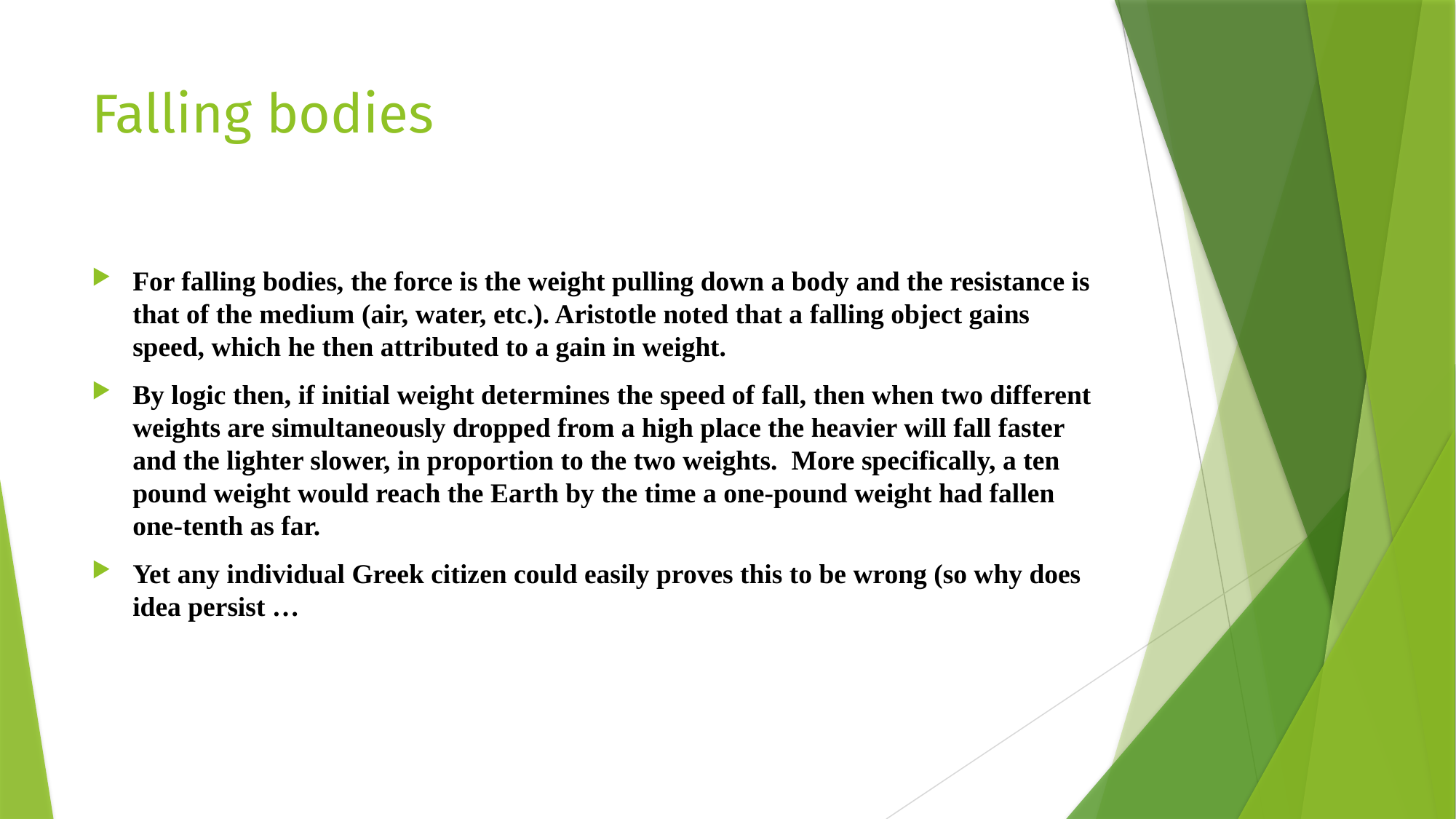

# Falling bodies
For falling bodies, the force is the weight pulling down a body and the resistance is that of the medium (air, water, etc.). Aristotle noted that a falling object gains speed, which he then attributed to a gain in weight.
By logic then, if initial weight determines the speed of fall, then when two different weights are simultaneously dropped from a high place the heavier will fall faster and the lighter slower, in proportion to the two weights.  More specifically, a ten pound weight would reach the Earth by the time a one-pound weight had fallen one-tenth as far.
Yet any individual Greek citizen could easily proves this to be wrong (so why does idea persist …